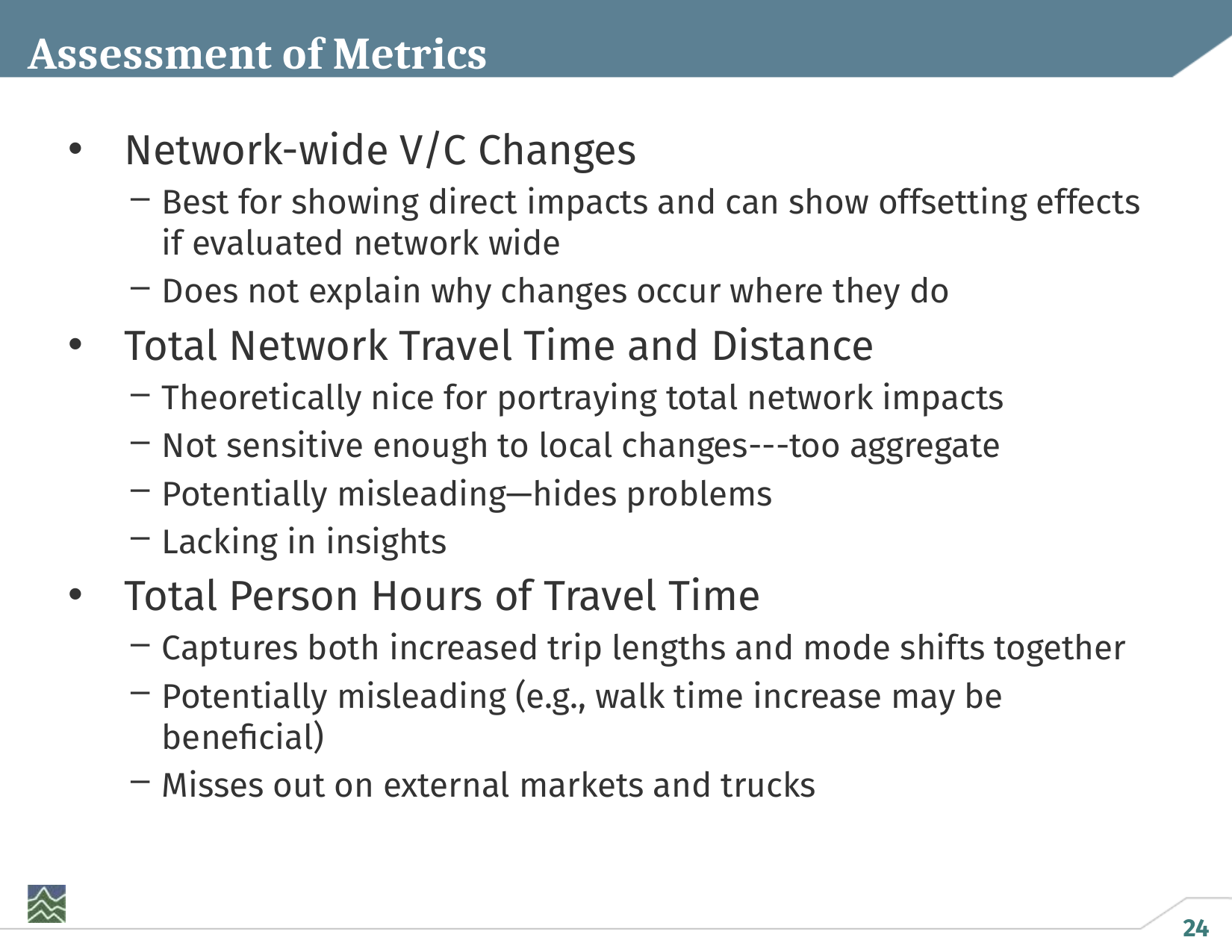

# Assessment of Metrics
Network-wide V/C Changes
Best for showing direct impacts and can show offsetting effects if evaluated network wide
Does not explain why changes occur where they do
Total Network Travel Time and Distance
Theoretically nice for portraying total network impacts
Not sensitive enough to local changes---too aggregate
Potentially misleading—hides problems
Lacking in insights
Total Person Hours of Travel Time
Captures both increased trip lengths and mode shifts together
Potentially misleading (e.g., walk time increase may be beneficial)
Misses out on external markets and trucks